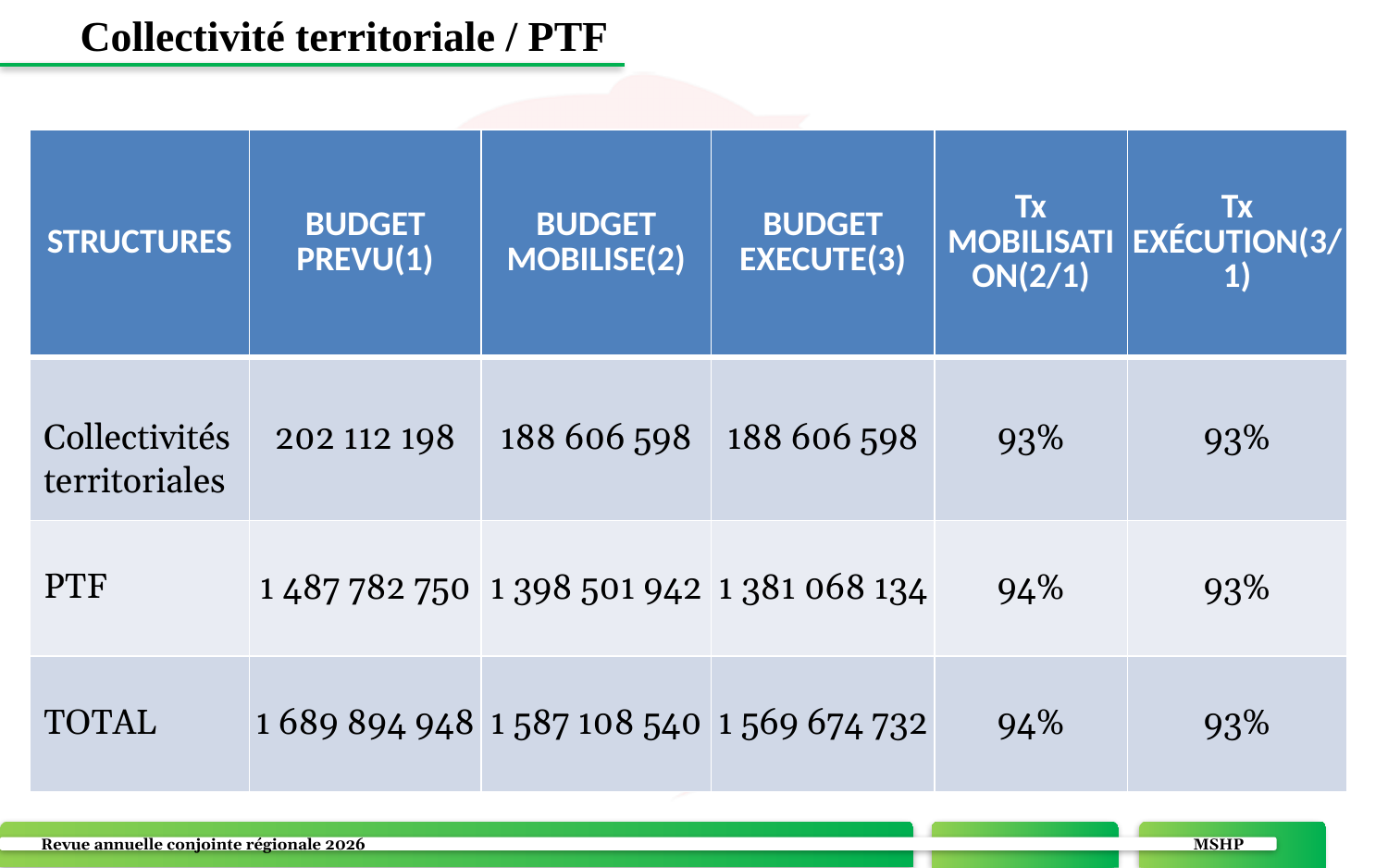

# Collectivité territoriale / PTF
| STRUCTURES | BUDGET PREVU(1) | BUDGET MOBILISE(2) | BUDGET EXECUTE(3) | Tx MOBILISATION(2/1) | Tx EXÉCUTION(3/1) |
| --- | --- | --- | --- | --- | --- |
| Collectivités territoriales | 202 112 198 | 188 606 598 | 188 606 598 | 93% | 93% |
| PTF | 1 487 782 750 | 1 398 501 942 | 1 381 068 134 | 94% | 93% |
| TOTAL | 1 689 894 948 | 1 587 108 540 | 1 569 674 732 | 94% | 93% |